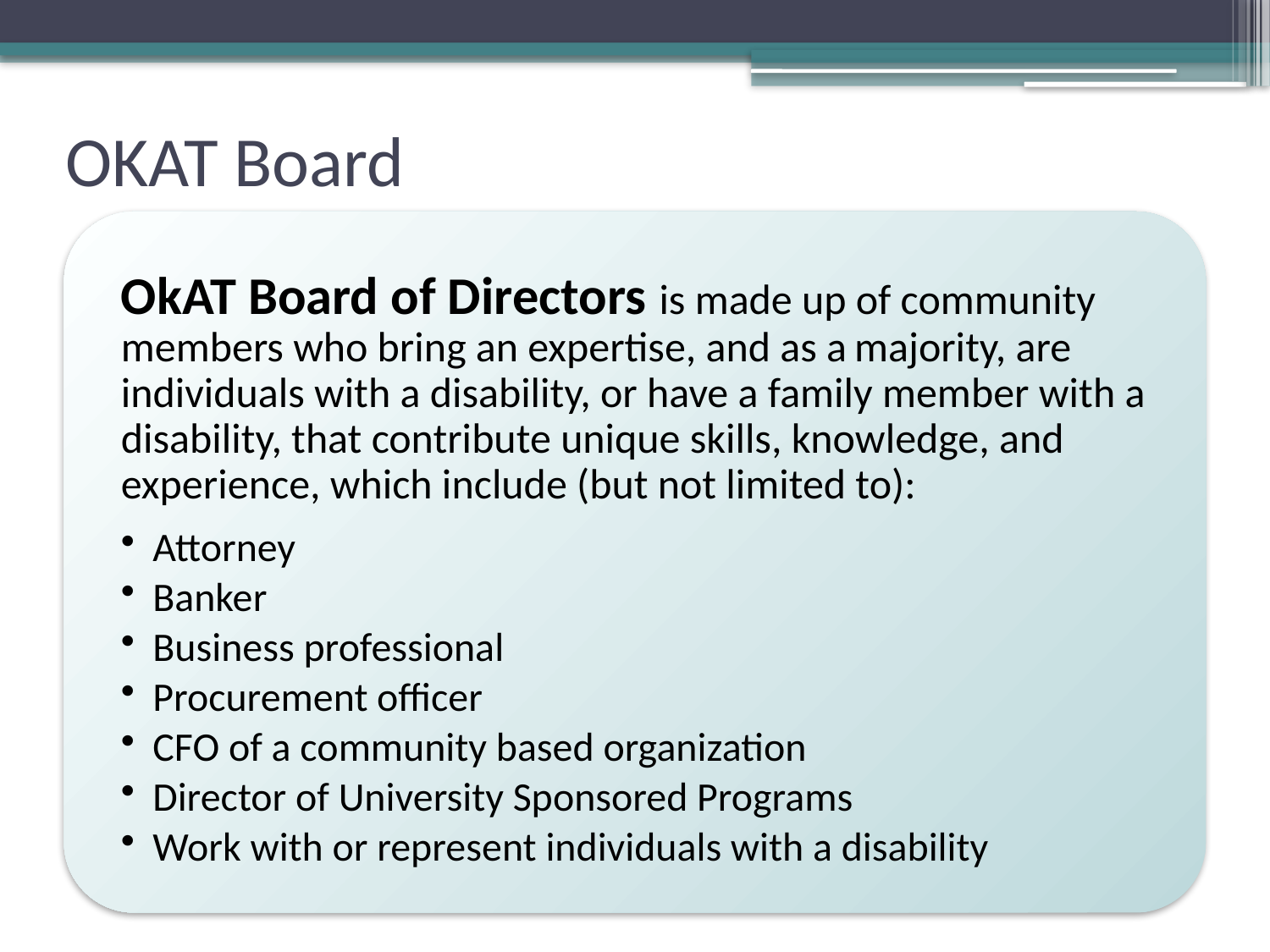

# OKAT Board
OkAT Board of Directors is made up of community members who bring an expertise, and as a majority, are individuals with a disability, or have a family member with a disability, that contribute unique skills, knowledge, and experience, which include (but not limited to):
Attorney
Banker
Business professional
Procurement officer
CFO of a community based organization
Director of University Sponsored Programs
Work with or represent individuals with a disability